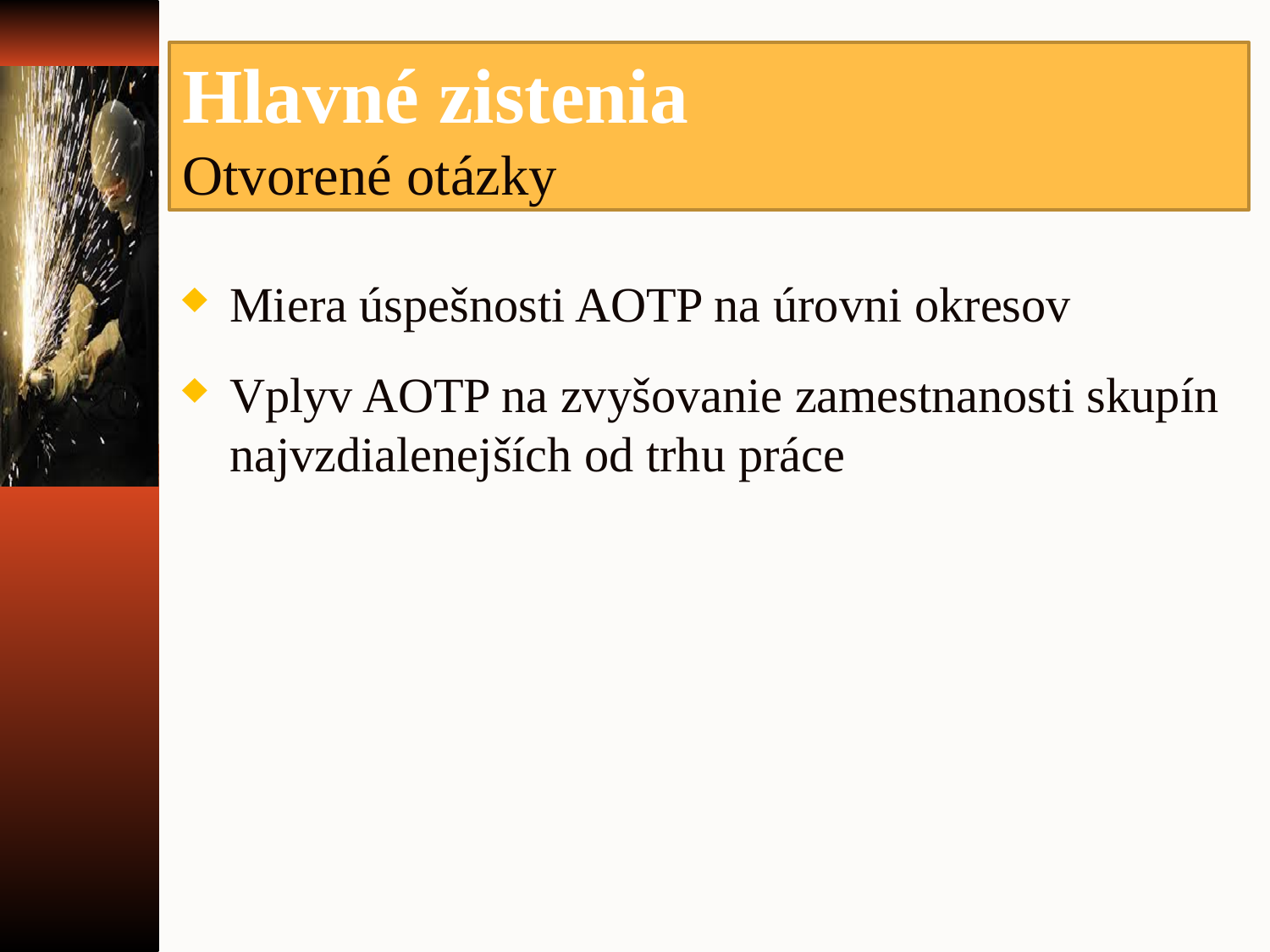

# Hlavné zistenia Otvorené otázky
Miera úspešnosti AOTP na úrovni okresov
Vplyv AOTP na zvyšovanie zamestnanosti skupín najvzdialenejších od trhu práce